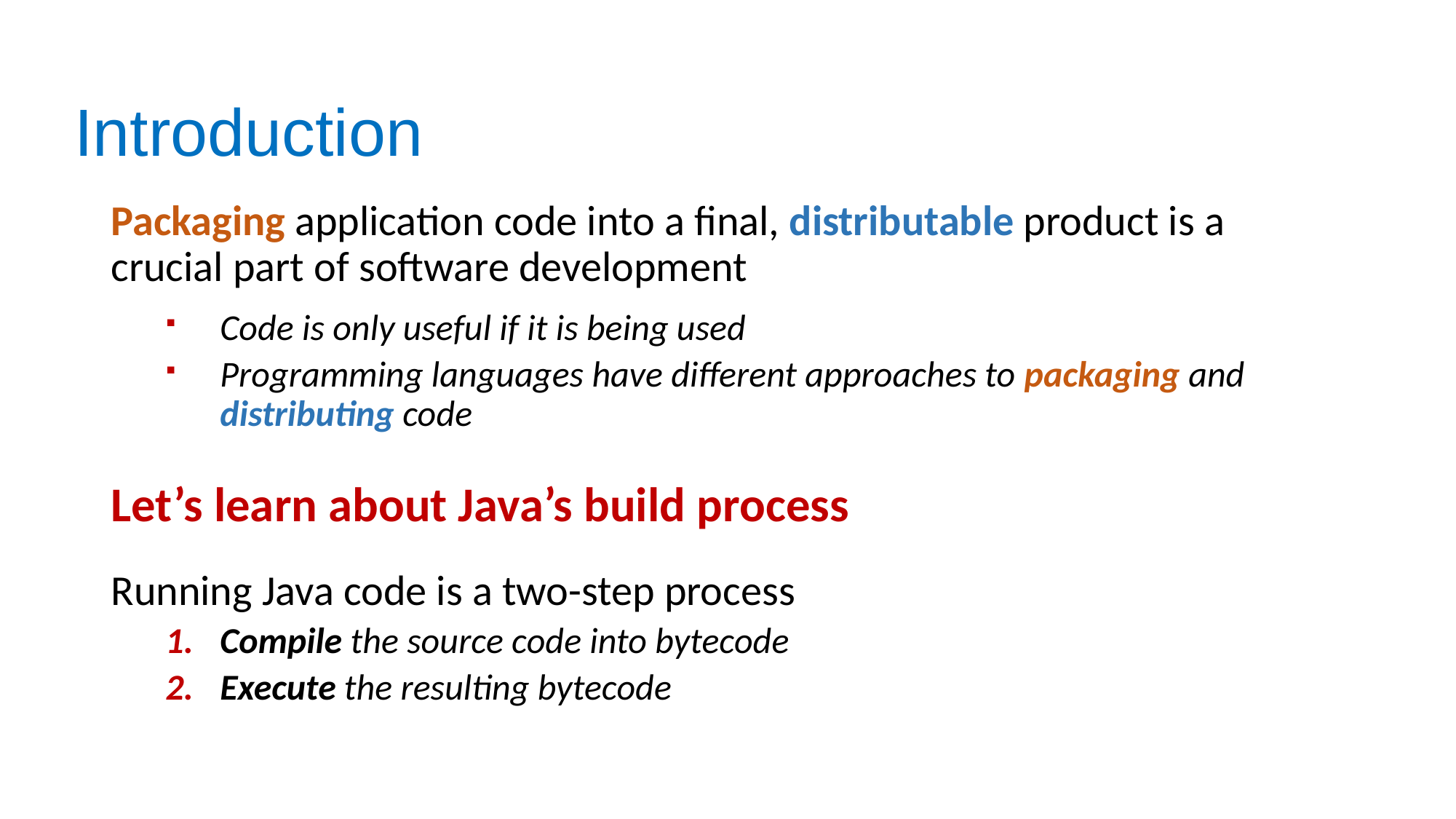

# Introduction
Packaging application code into a final, distributable product is a crucial part of software development
Code is only useful if it is being used
Programming languages have different approaches to packaging and distributing code
Let’s learn about Java’s build process
Running Java code is a two-step process
Compile the source code into bytecode
Execute the resulting bytecode